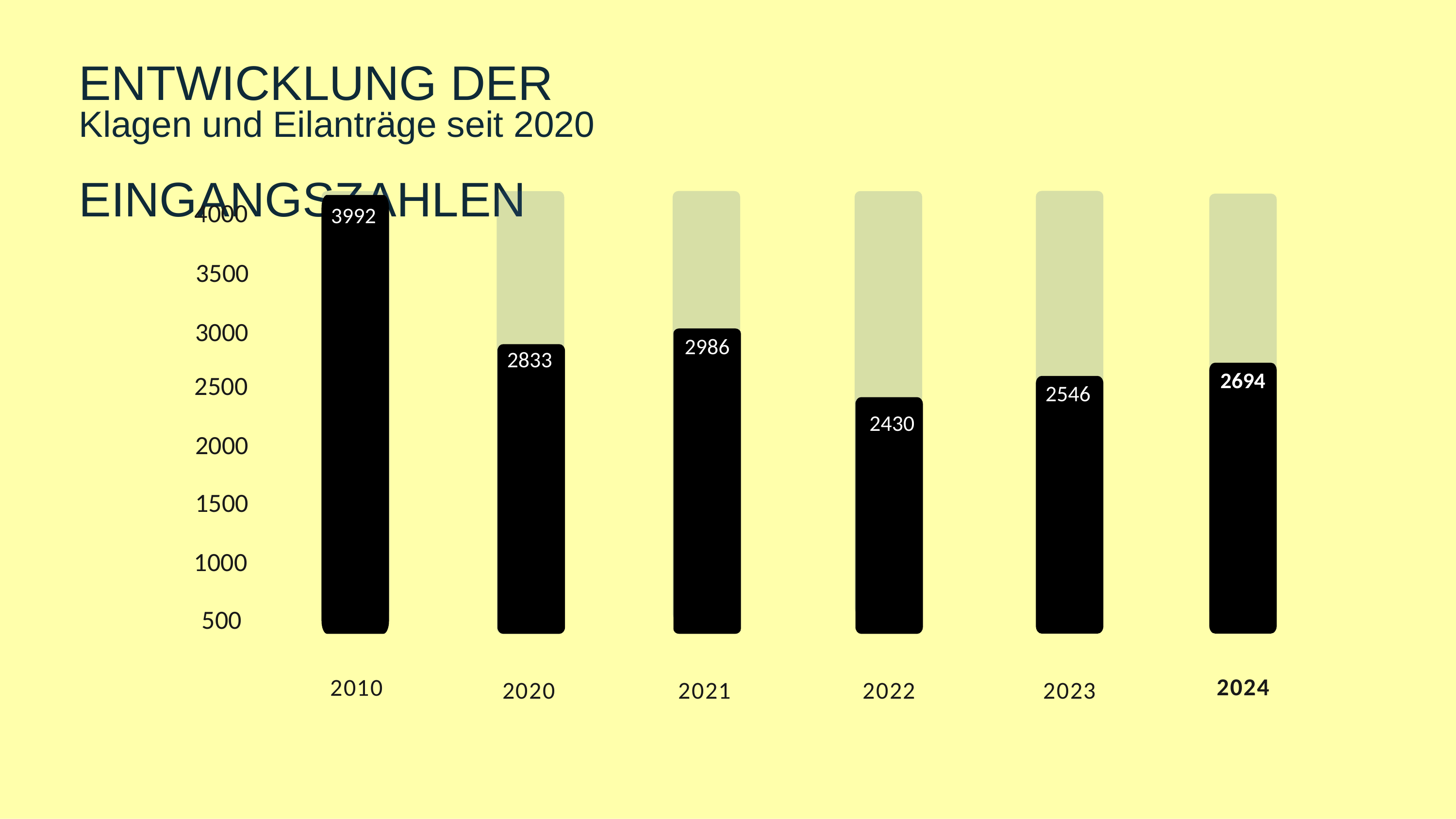

ENTWICKLUNG DER EINGANGSZAHLEN
Klagen und Eilanträge seit 2020

2500
2000
1500
1000
500
2010
2020
2021
2023
4000

3992
3500
3000
2986

2833

2694

2546

2430
2024
2022